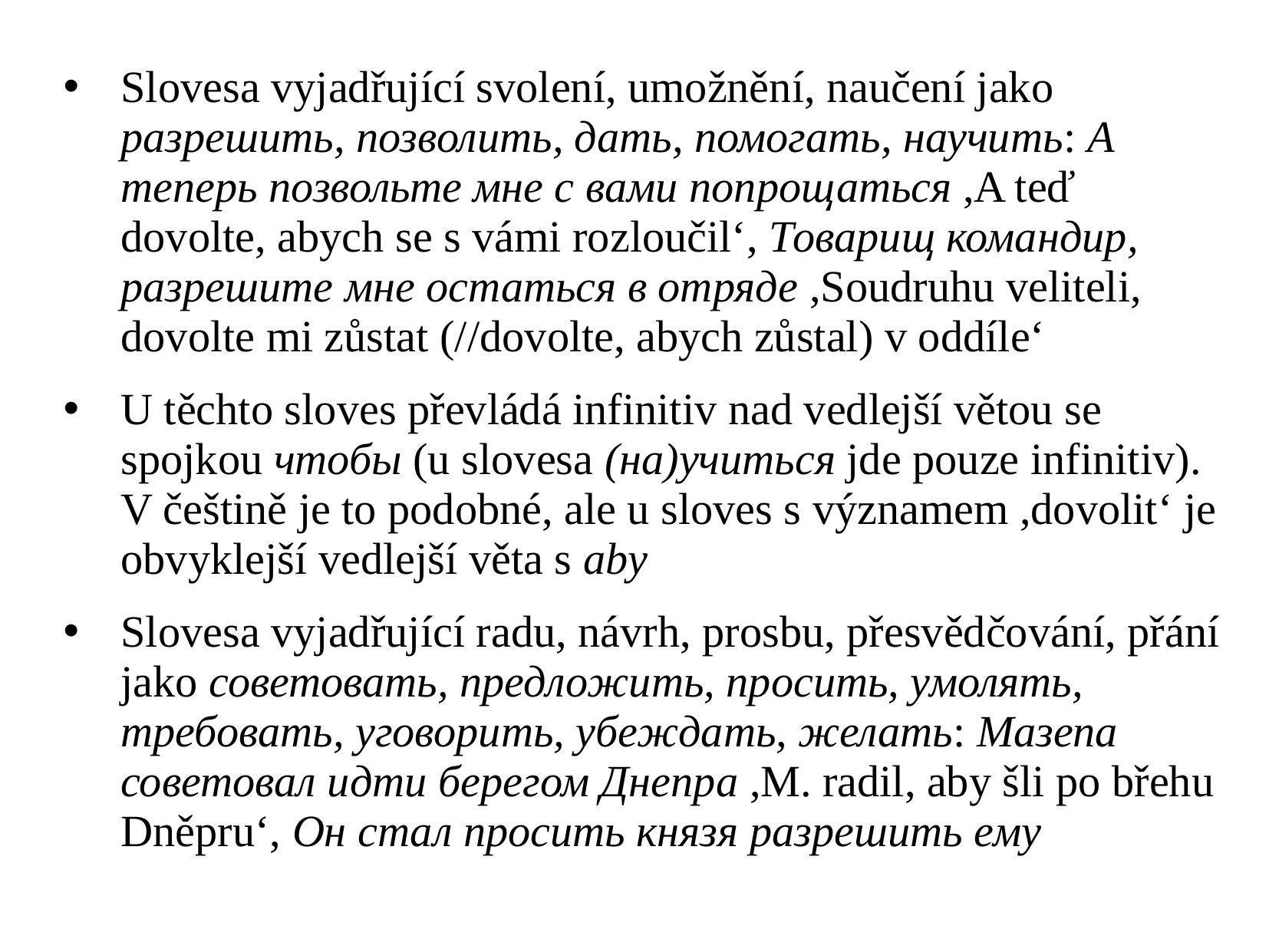

Slovesa vyjadřující svolení, umožnění, naučení jako разрешить, позволить, дать, помогать, научить: А теперь позвольте мне с вами попрощаться ,A teď dovolte, abych se s vámi rozloučil‘, Товарищ командир, разрешите мне остаться в отряде ,Soudruhu veliteli, dovolte mi zůstat (//dovolte, abych zůstal) v oddíle‘
U těchto sloves převládá infinitiv nad vedlejší větou se spojkou чтобы (u slovesa (на)учиться jde pouze infinitiv). V češtině je to podobné, ale u sloves s významem ,dovolit‘ je obvyklejší vedlejší věta s aby
Slovesa vyjadřující radu, návrh, prosbu, přesvědčování, přání jako советовать, предложить, просить, умолять, требовать, уговорить, убеждать, желать: Мазепа советовал идти берегом Днепра ,M. radil, aby šli po břehu Dněpru‘, Он стал просить князя разрешить ему